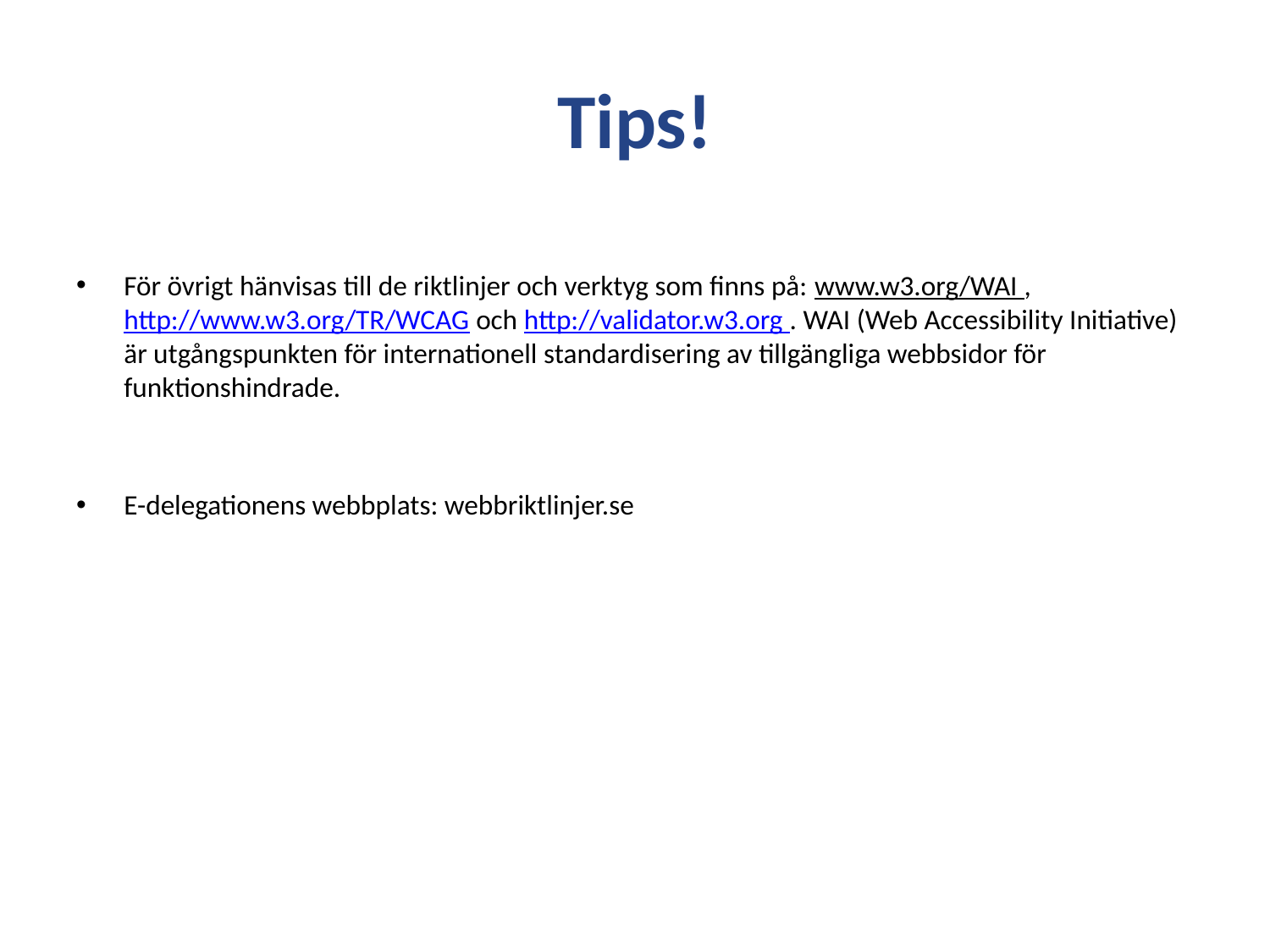

# Tips!

För övrigt hänvisas till de riktlinjer och verktyg som finns på: www.w3.org/WAI , http://www.w3.org/TR/WCAG och http://validator.w3.org . WAI (Web Accessibility Initiative) är utgångspunkten för internationell standardisering av tillgängliga webbsidor för funktionshindrade.

E-delegationens webbplats: webbriktlinjer.se